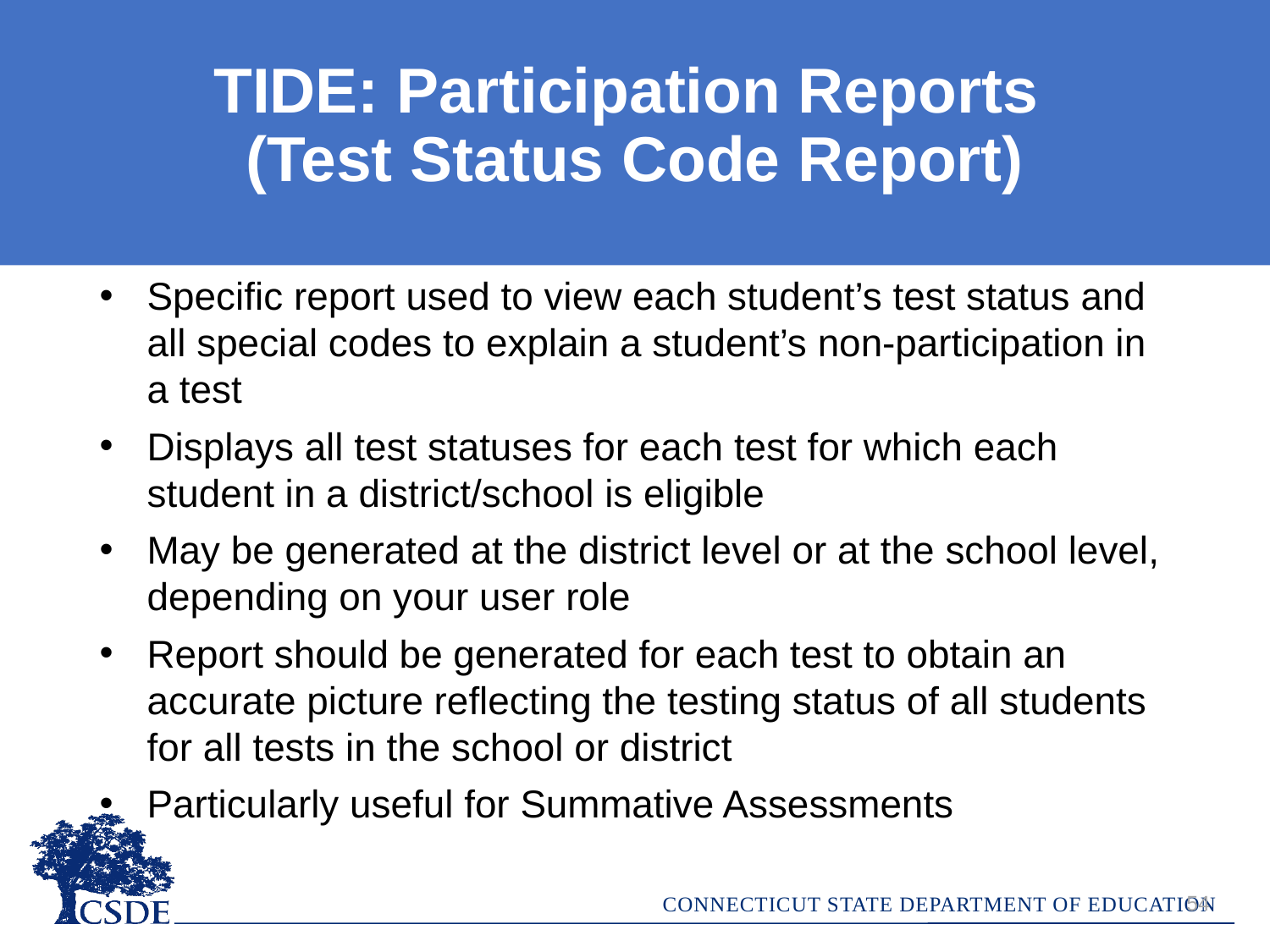

TIDE: Participation Reports
(Test Status Code Report)
Specific report used to view each student’s test status and all special codes to explain a student’s non-participation in a test
Displays all test statuses for each test for which each student in a district/school is eligible
May be generated at the district level or at the school level, depending on your user role
Report should be generated for each test to obtain an accurate picture reflecting the testing status of all students for all tests in the school or district
Particularly useful for Summative Assessments